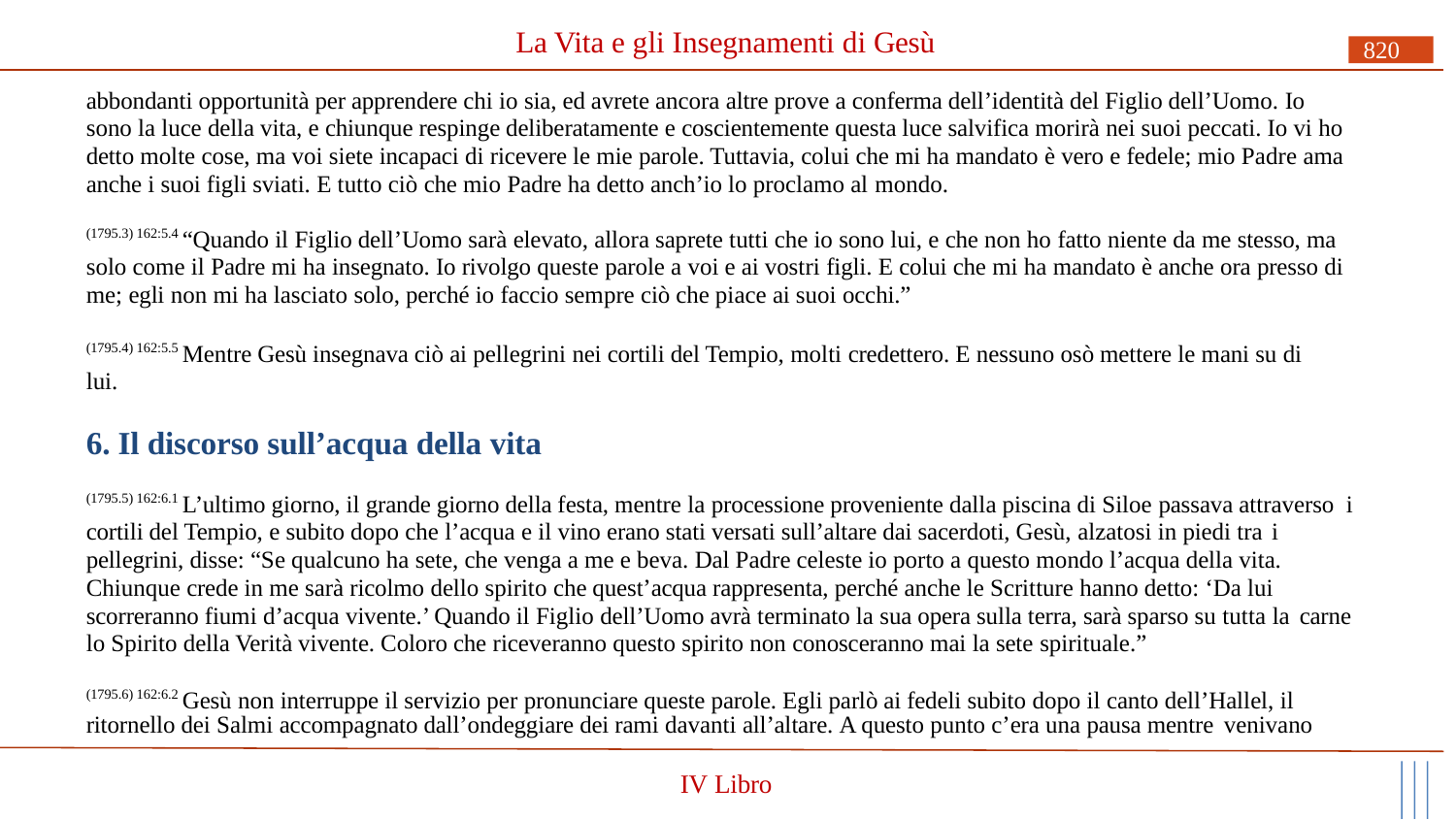

# La Vita e gli Insegnamenti di Gesù
820

abbondanti opportunità per apprendere chi io sia, ed avrete ancora altre prove a conferma dell’identità del Figlio dell’Uomo. Io  sono la luce della vita, e chiunque respinge deliberatamente e coscientemente questa luce salvifica morirà nei suoi peccati. Io vi ho  detto molte cose, ma voi siete incapaci di ricevere le mie parole. Tuttavia, colui che mi ha mandato è vero e fedele; mio Padre ama  anche i suoi figli sviati. E tutto ciò che mio Padre ha detto anch’io lo proclamo al mondo.

(1795.3) 162:5.4 “Quando il Figlio dell’Uomo sarà elevato, allora saprete tutti che io sono lui, e che non ho fatto niente da me stesso, ma  solo come il Padre mi ha insegnato. Io rivolgo queste parole a voi e ai vostri figli. E colui che mi ha mandato è anche ora presso di  me; egli non mi ha lasciato solo, perché io faccio sempre ciò che piace ai suoi occhi.”

(1795.4) 162:5.5 Mentre Gesù insegnava ciò ai pellegrini nei cortili del Tempio, molti credettero. E nessuno osò mettere le mani su di  lui.

6. Il discorso sull’acqua della vita
(1795.5) 162:6.1 L’ultimo giorno, il grande giorno della festa, mentre la processione proveniente dalla piscina di Siloe passava attraverso  i cortili del Tempio, e subito dopo che l’acqua e il vino erano stati versati sull’altare dai sacerdoti, Gesù, alzatosi in piedi tra i
pellegrini, disse: “Se qualcuno ha sete, che venga a me e beva. Dal Padre celeste io porto a questo mondo l’acqua della vita.  Chiunque crede in me sarà ricolmo dello spirito che quest’acqua rappresenta, perché anche le Scritture hanno detto: ‘Da lui  scorreranno fiumi d’acqua vivente.’ Quando il Figlio dell’Uomo avrà terminato la sua opera sulla terra, sarà sparso su tutta la carne
lo Spirito della Verità vivente. Coloro che riceveranno questo spirito non conosceranno mai la sete spirituale.”

(1795.6) 162:6.2 Gesù non interruppe il servizio per pronunciare queste parole. Egli parlò ai fedeli subito dopo il canto dell’Hallel, il
ritornello dei Salmi accompagnato dall’ondeggiare dei rami davanti all’altare. A questo punto c’era una pausa mentre venivano

IV Libro